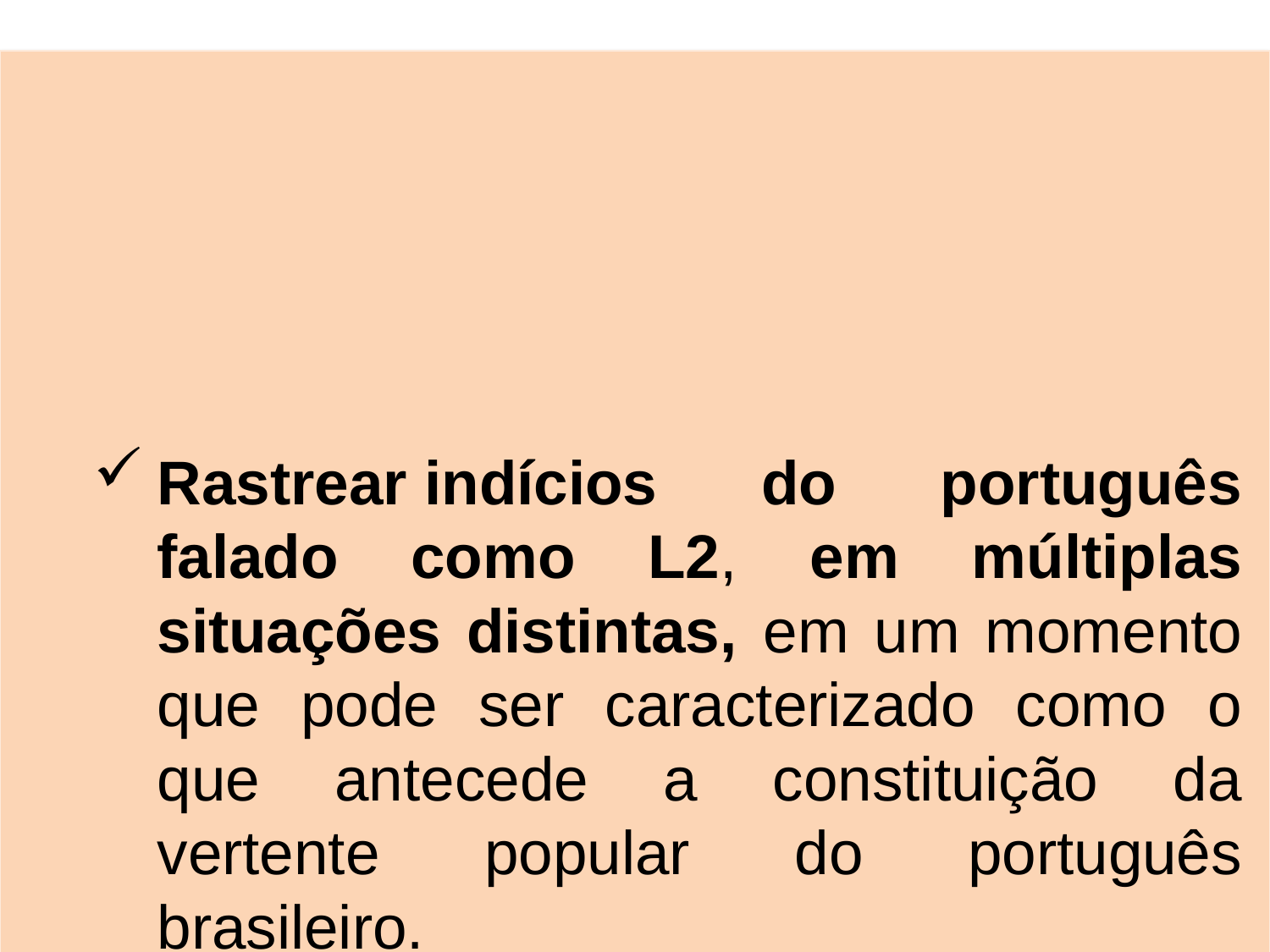

Rastrear indícios do português falado como L2, em múltiplas situações distintas, em um momento que pode ser caracterizado como o que antecede a constituição da vertente popular do português brasileiro.